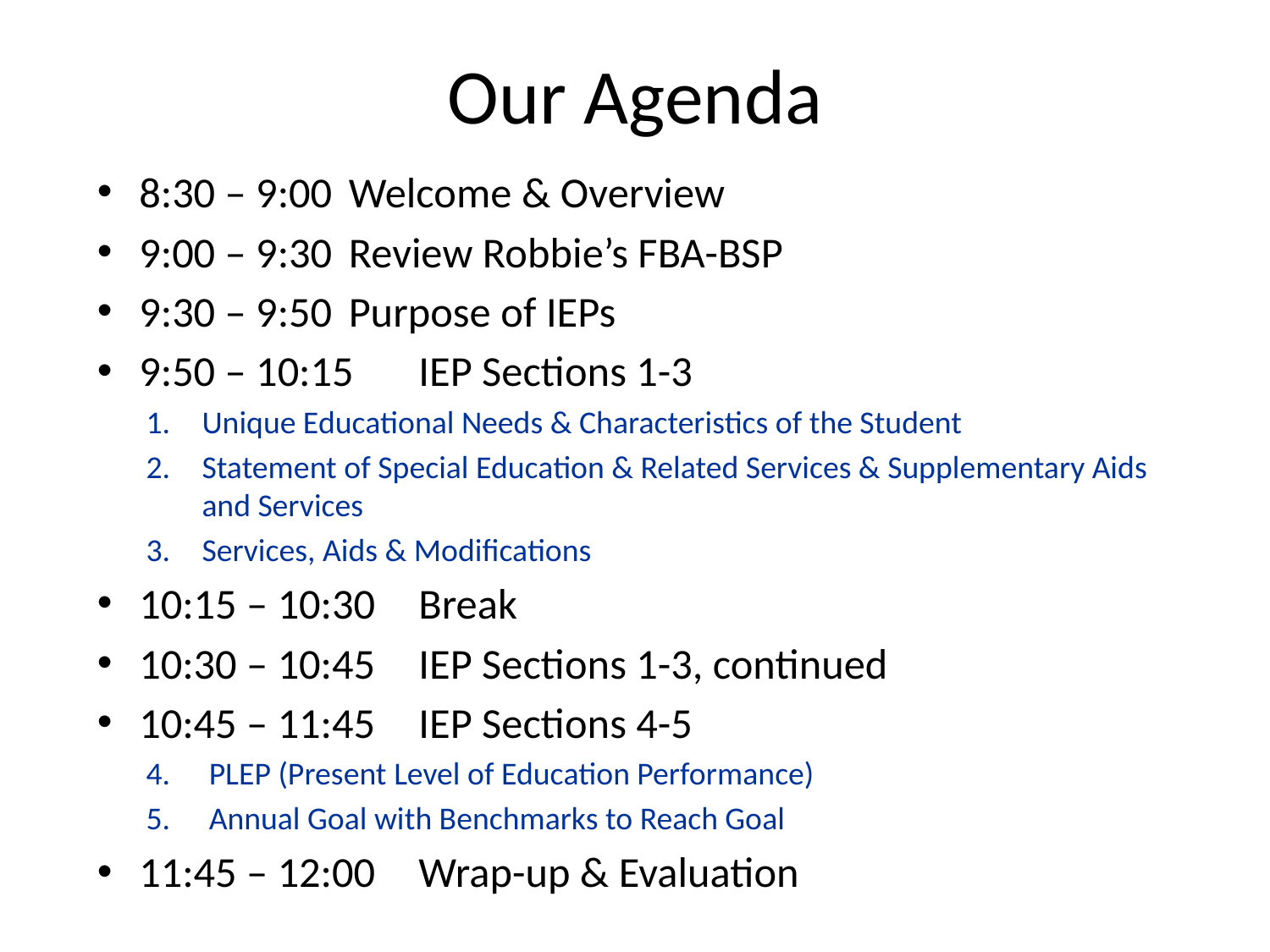

# Our Agenda
8:30 – 9:00	Welcome & Overview
9:00 – 9:30 	Review Robbie’s FBA-BSP
9:30 – 9:50	Purpose of IEPs
9:50 – 10:15	IEP Sections 1-3
Unique Educational Needs & Characteristics of the Student
Statement of Special Education & Related Services & Supplementary Aids and Services
Services, Aids & Modifications
10:15 – 10:30	Break
10:30 – 10:45	IEP Sections 1-3, continued
10:45 – 11:45	IEP Sections 4-5
PLEP (Present Level of Education Performance)
Annual Goal with Benchmarks to Reach Goal
11:45 – 12:00	Wrap-up & Evaluation